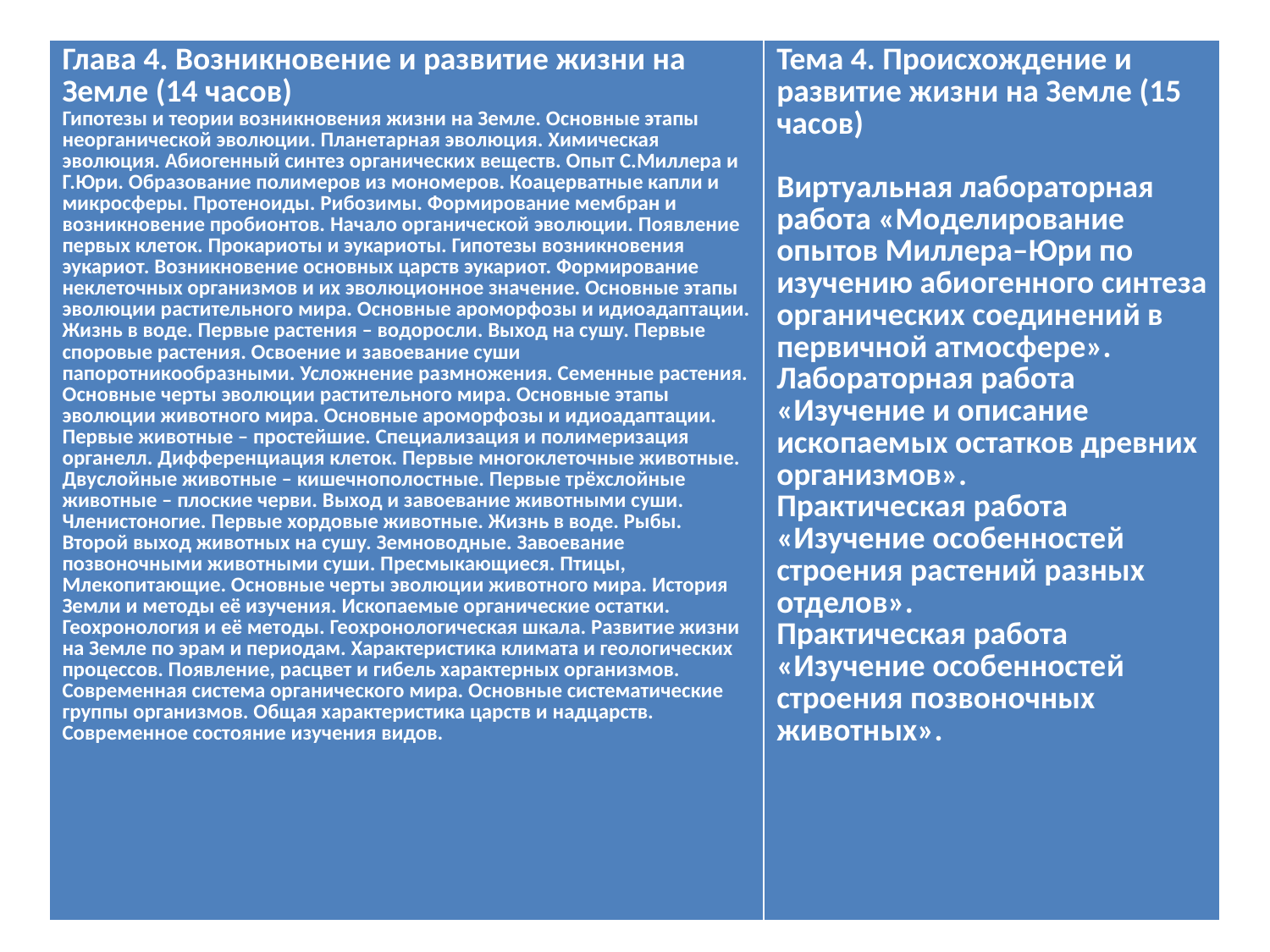

| Глава 4. Возникновение и развитие жизни на Земле (14 часов) Гипотезы и теории возникновения жизни на Земле. Основные этапы неорганической эволюции. Планетарная эволюция. Химическая эволюция. Абиогенный синтез органических веществ. Опыт С.Миллера и Г.Юри. Образование полимеров из мономеров. Коацерватные капли и микросферы. Протеноиды. Рибозимы. Формирование мембран и возникновение пробионтов. Начало органической эволюции. Появление первых клеток. Прокариоты и эукариоты. Гипотезы возникновения эукариот. Возникновение основных царств эукариот. Формирование неклеточных организмов и их эволюционное значение. Основные этапы эволюции растительного мира. Основные ароморфозы и идиоадаптации. Жизнь в воде. Первые растения – водоросли. Выход на сушу. Первые споровые растения. Освоение и завоевание суши папоротникообразными. Усложнение размножения. Семенные растения. Основные черты эволюции растительного мира. Основные этапы эволюции животного мира. Основные ароморфозы и идиоадаптации. Первые животные – простейшие. Специализация и полимеризация органелл. Дифференциация клеток. Первые многоклеточные животные. Двуслойные животные – кишечнополостные. Первые трёхслойные животные – плоские черви. Выход и завоевание животными суши. Членистоногие. Первые хордовые животные. Жизнь в воде. Рыбы. Второй выход животных на сушу. Земноводные. Завоевание позвоночными животными суши. Пресмыкающиеся. Птицы, Млекопитающие. Основные черты эволюции животного мира. История Земли и методы её изучения. Ископаемые органические остатки. Геохронология и её методы. Геохронологическая шкала. Развитие жизни на Земле по эрам и периодам. Характеристика климата и геологических процессов. Появление, расцвет и гибель характерных организмов. Современная система органического мира. Основные систематические группы организмов. Общая характеристика царств и надцарств. Современное состояние изучения видов. | Тема 4. Происхождение и развитие жизни на Земле (15 часов) Виртуальная лабораторная работа «Моделирование опытов Миллера–Юри по изучению абиогенного синтеза органических соединений в первичной атмосфере». Лабораторная работа «Изучение и описание ископаемых остатков древних организмов». Практическая работа «Изучение особенностей строения растений разных отделов». Практическая работа «Изучение особенностей строения позвоночных животных». |
| --- | --- |